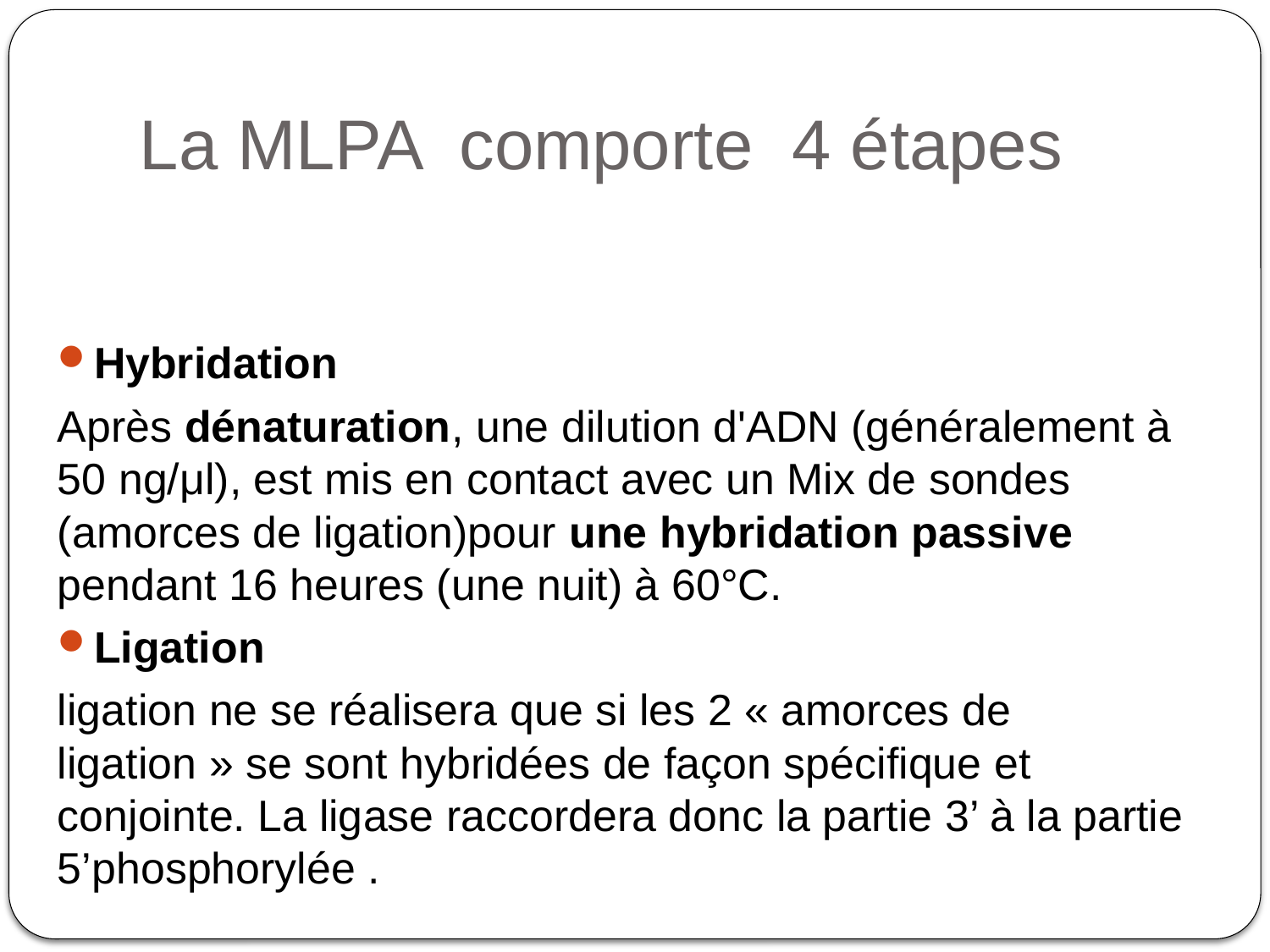

# La MLPA  comporte  4 étapes

Hybridation
Après dénaturation, une dilution d'ADN (généralement à 50 ng/μl), est mis en contact avec un Mix de sondes (amorces de ligation)pour une hybridation passive pendant 16 heures (une nuit) à 60°C.
Ligation
ligation ne se réalisera que si les 2 « amorces de ligation » se sont hybridées de façon spécifique et conjointe. La ligase raccordera donc la partie 3’ à la partie 5’phosphorylée .